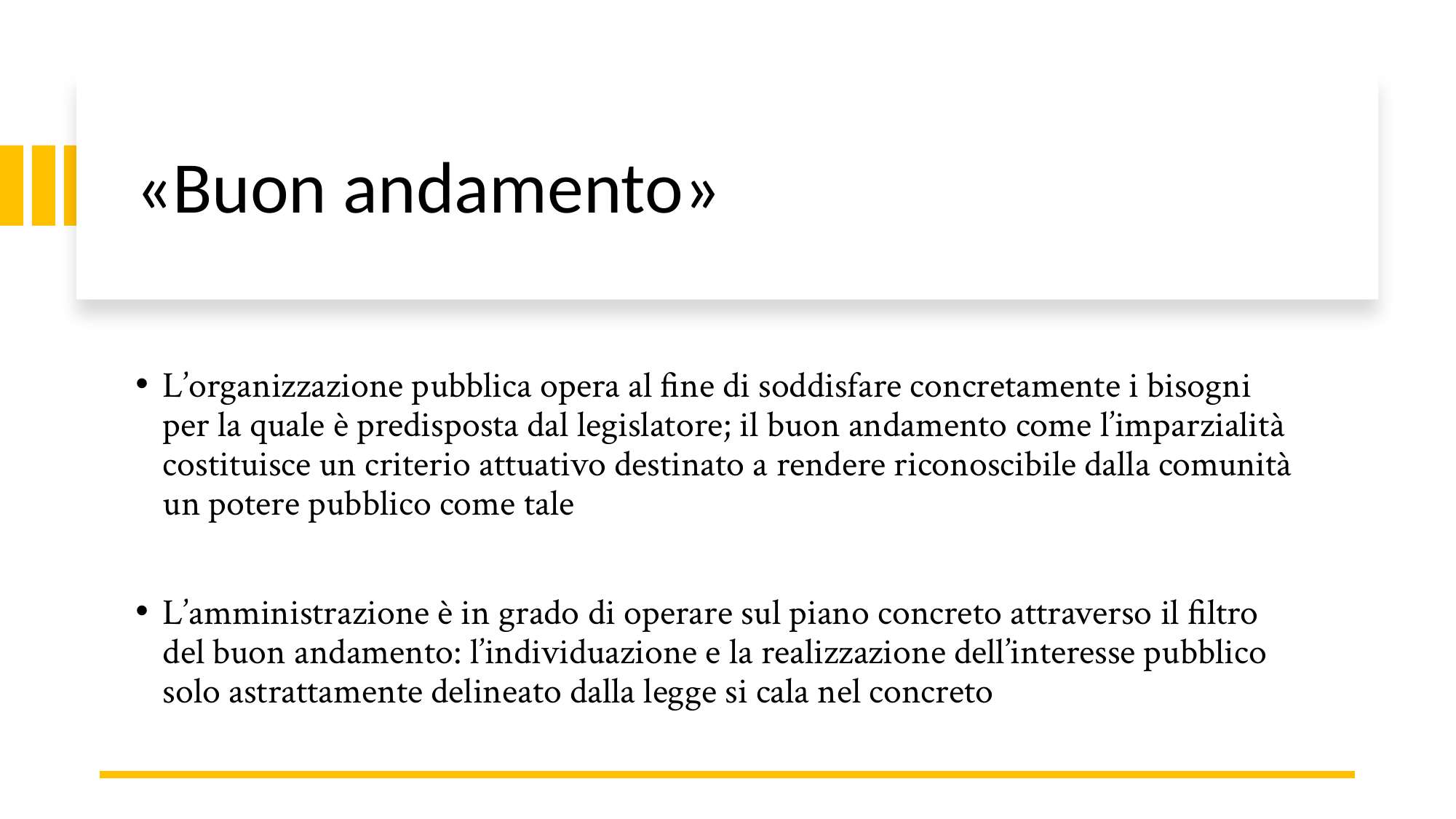

# «Buon andamento»

L’organizzazione pubblica opera al fine di soddisfare concretamente i bisogni per la quale è predisposta dal legislatore; il buon andamento come l’imparzialità costituisce un criterio attuativo destinato a rendere riconoscibile dalla comunità un potere pubblico come tale

L’amministrazione è in grado di operare sul piano concreto attraverso il filtro del buon andamento: l’individuazione e la realizzazione dell’interesse pubblico solo astrattamente delineato dalla legge si cala nel concreto